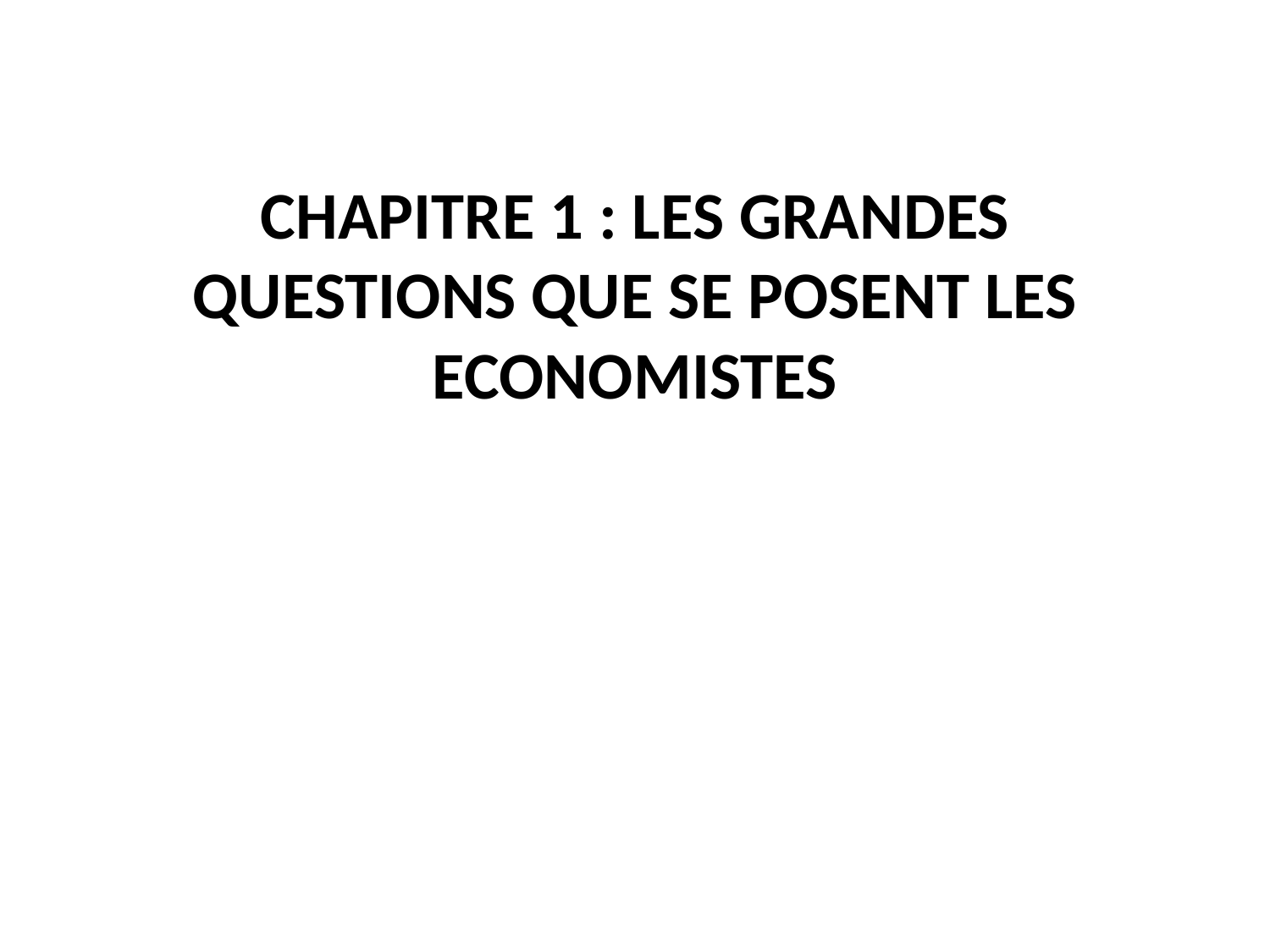

# CHAPITRE 1 : LES GRANDES QUESTIONS QUE SE POSENT LES ECONOMISTES